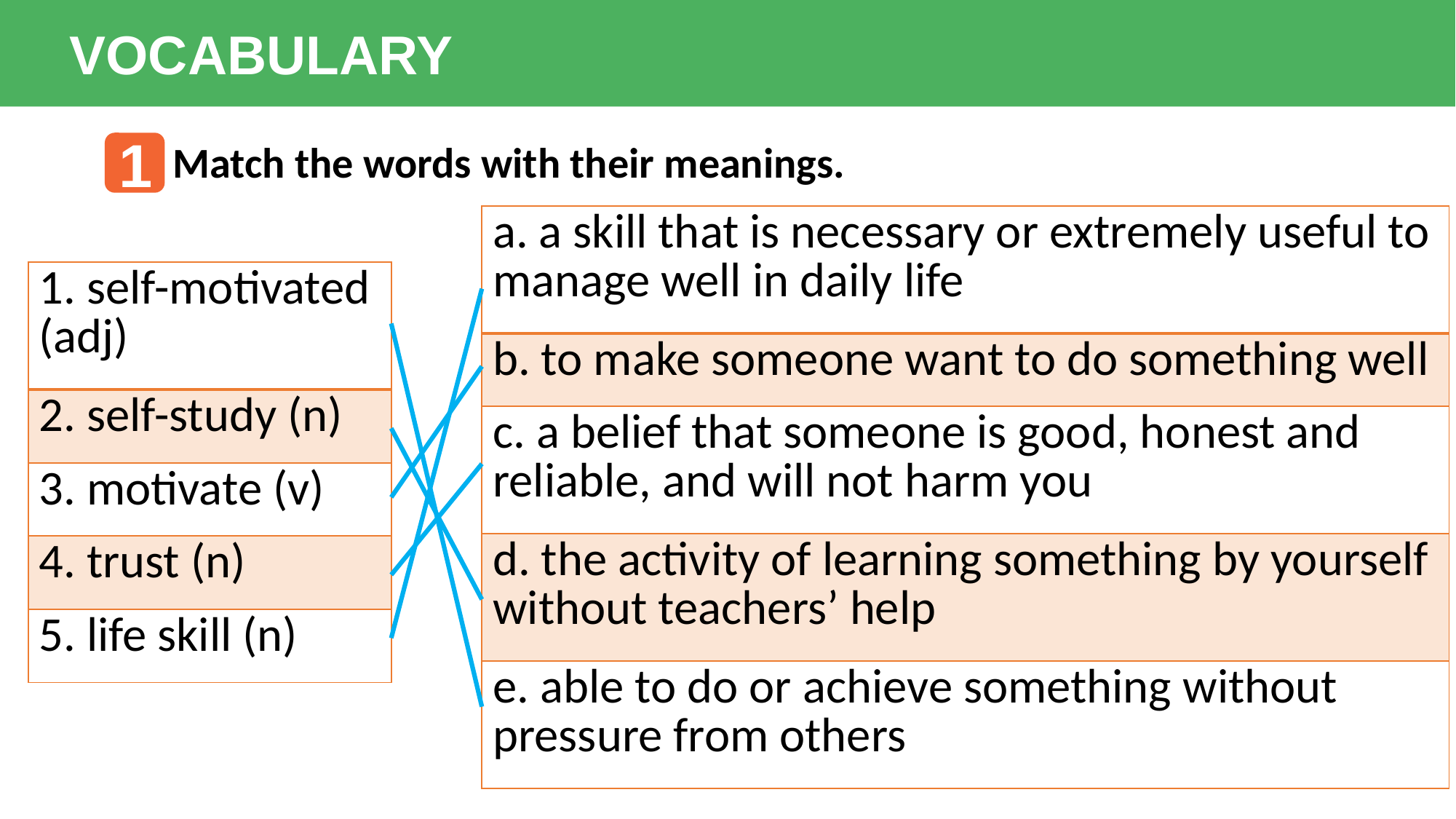

VOCABULARY
1
Match the words with their meanings.

| a. a skill that is necessary or extremely useful to manage well in daily life |
| --- |
| b. to make someone want to do something well |
| c. a belief that someone is good, honest and reliable, and will not harm you |
| d. the activity of learning something by yourself without teachers’ help |
| e. able to do or achieve something without pressure from others |
| 1. self-motivated (adj) |
| --- |
| 2. self-study (n) |
| 3. motivate (v) |
| 4. trust (n) |
| 5. life skill (n) |